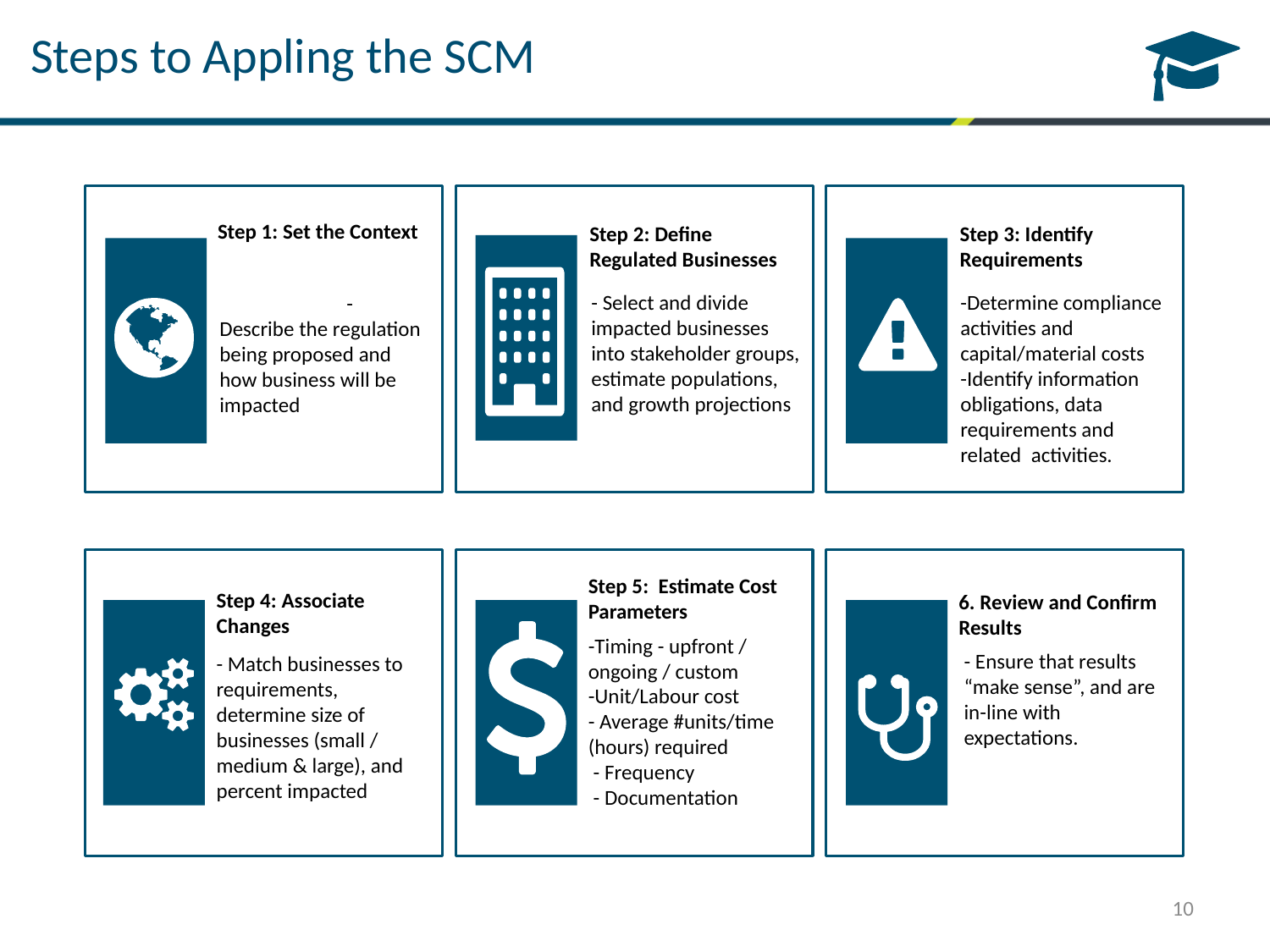

Steps to Appling the SCM

Step 1: Set the Context
Step 2: Define Regulated Businesses
Step 3: Identify Requirements

		- Describe the regulation being proposed and how business will be impacted

- Select and divide impacted businesses into stakeholder groups,
estimate populations, and growth projections
-Determine compliance activities and capital/material costs
-Identify information obligations, data requirements and related  activities.

Step 5:  Estimate Cost Parameters
Step 4: Associate Changes
6. Review and Confirm Results

-Timing - upfront / ongoing / custom
-Unit/Labour cost
- Average #units/time (hours) required
 - Frequency
 - Documentation
- Match businesses to requirements, determine size of businesses (small / medium & large), and percent impacted

- Ensure that results “make sense”, and are in-line with expectations.

10